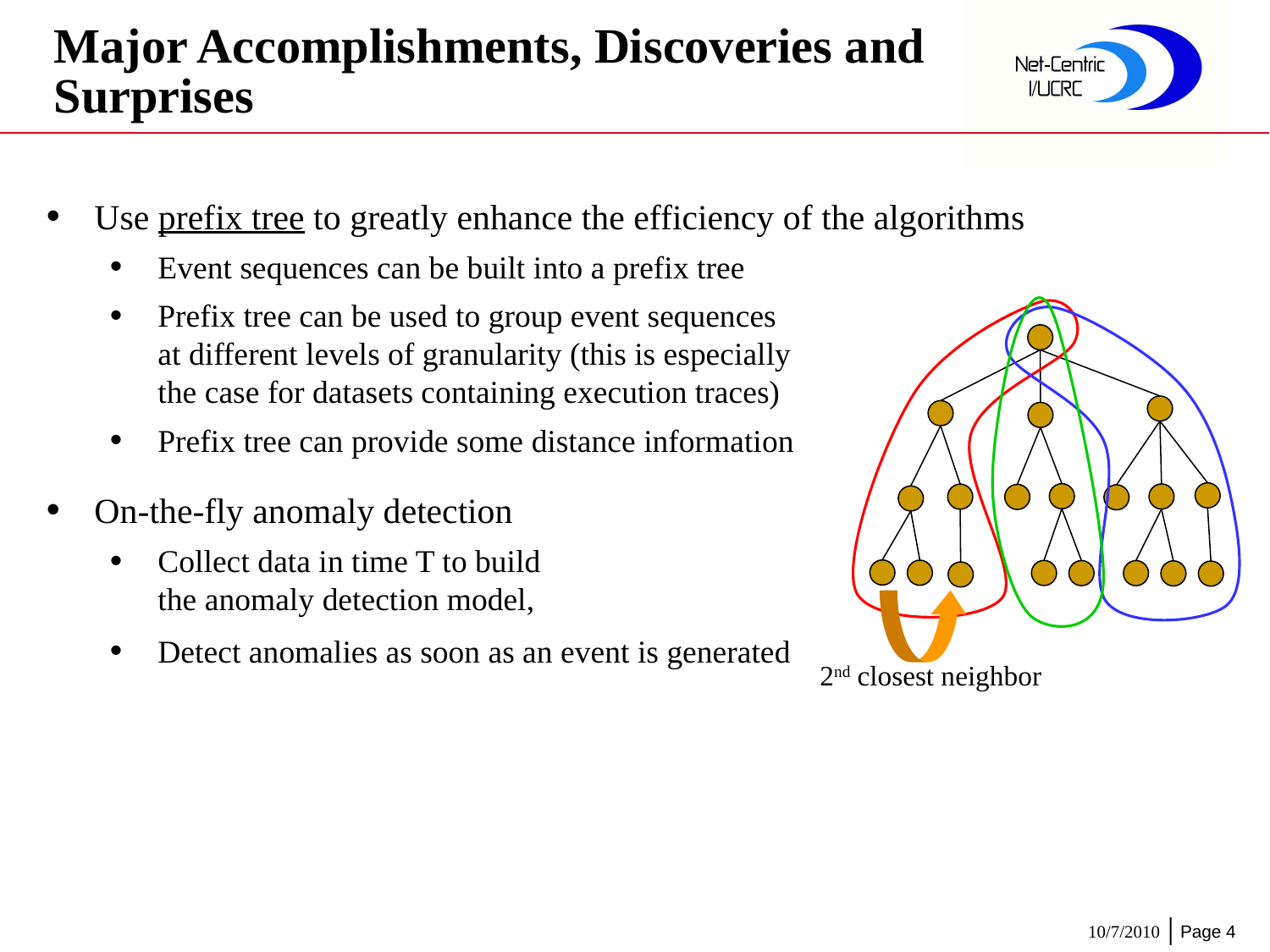

Major Accomplishments, Discoveries and Surprises
Use prefix tree to greatly enhance the efficiency of the algorithms
Event sequences can be built into a prefix tree
Prefix tree can be used to group event sequences
	at different levels of granularity (this is especially
	the case for datasets containing execution traces)
Prefix tree can provide some distance information
On-the-fly anomaly detection
Collect data in time T to build
	the anomaly detection model,
Detect anomalies as soon as an event is generated

2nd closest neighbor
10/7/2010